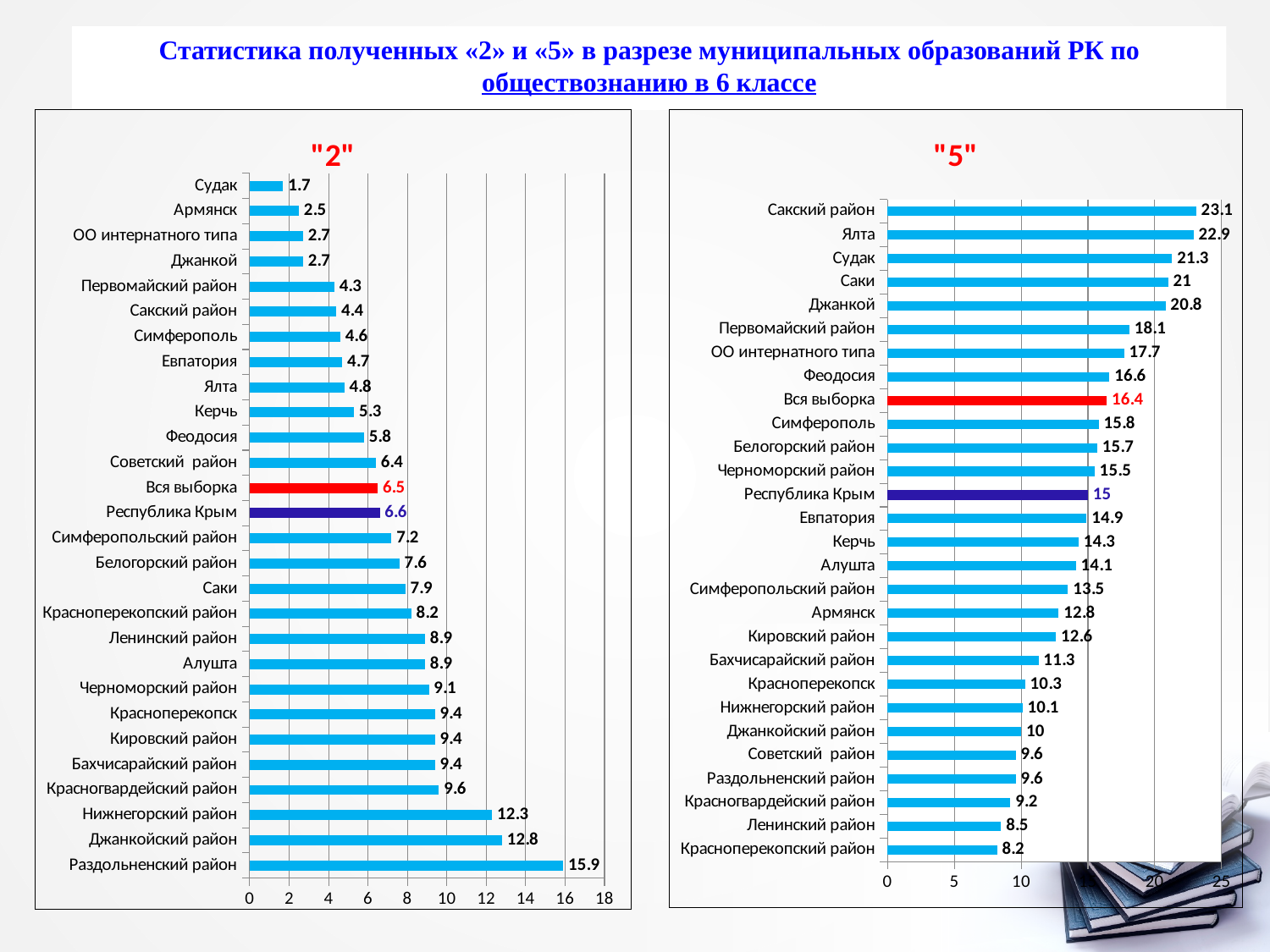

Статистика полученных «2» и «5» в разрезе муниципальных образований РК по обществознанию в 6 классе

### Chart:

| Category |  |
|---|---|
| Раздольненский район | 15.9 |
| Джанкойский район | 12.8 |
| Нижнегорский район | 12.3 |
| Красногвардейский район | 9.6 |
| Бахчисарайский район | 9.4 |
| Кировский район | 9.4 |
| Красноперекопск | 9.4 |
| Черноморский район | 9.1 |
| Алушта | 8.9 |
| Ленинский район | 8.9 |
| Красноперекопский район | 8.2 |
| Саки | 7.9 |
| Белогорский район | 7.6 |
| Симферопольский район | 7.2 |
| Республика Крым | 6.6 |
| Вся выборка | 6.5 |
| Советский  район | 6.4 |
| Феодосия | 5.8 |
| Керчь | 5.3 |
| Ялта | 4.8 |
| Евпатория | 4.7 |
| Симферополь | 4.6 |
| Сакский район | 4.4 |
| Первомайский район | 4.3 |
| Джанкой | 2.7 |
| ОО интернатного типа | 2.7 |
| Армянск | 2.5 |
| Судак | 1.7 |

### Chart:

| Category |  |
|---|---|
| Красноперекопский район | 8.2 |
| Ленинский район | 8.5 |
| Красногвардейский район | 9.2 |
| Раздольненский район | 9.6 |
| Советский  район | 9.6 |
| Джанкойский район | 10.0 |
| Нижнегорский район | 10.1 |
| Красноперекопск | 10.3 |
| Бахчисарайский район | 11.3 |
| Кировский район | 12.6 |
| Армянск | 12.8 |
| Симферопольский район | 13.5 |
| Алушта | 14.1 |
| Керчь | 14.3 |
| Евпатория | 14.9 |
| Республика Крым | 15.0 |
| Черноморский район | 15.5 |
| Белогорский район | 15.7 |
| Симферополь | 15.8 |
| Вся выборка | 16.4 |
| Феодосия | 16.6 |
| ОО интернатного типа | 17.7 |
| Первомайский район | 18.1 |
| Джанкой | 20.8 |
| Саки | 21.0 |
| Судак | 21.3 |
| Ялта | 22.9 |
| Сакский район | 23.1 |